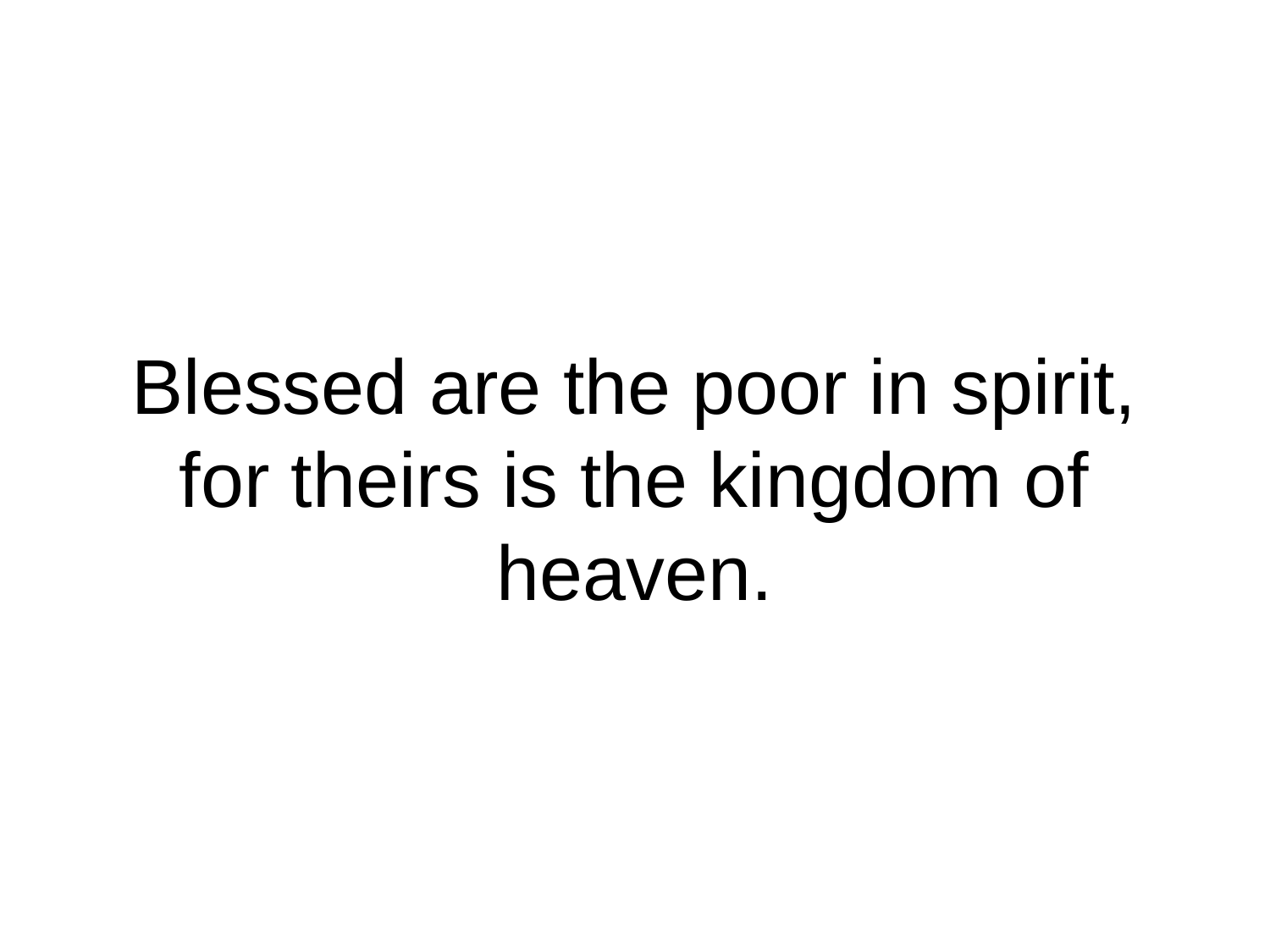

# Blessed are the poor in spirit, for theirs is the kingdom of heaven.